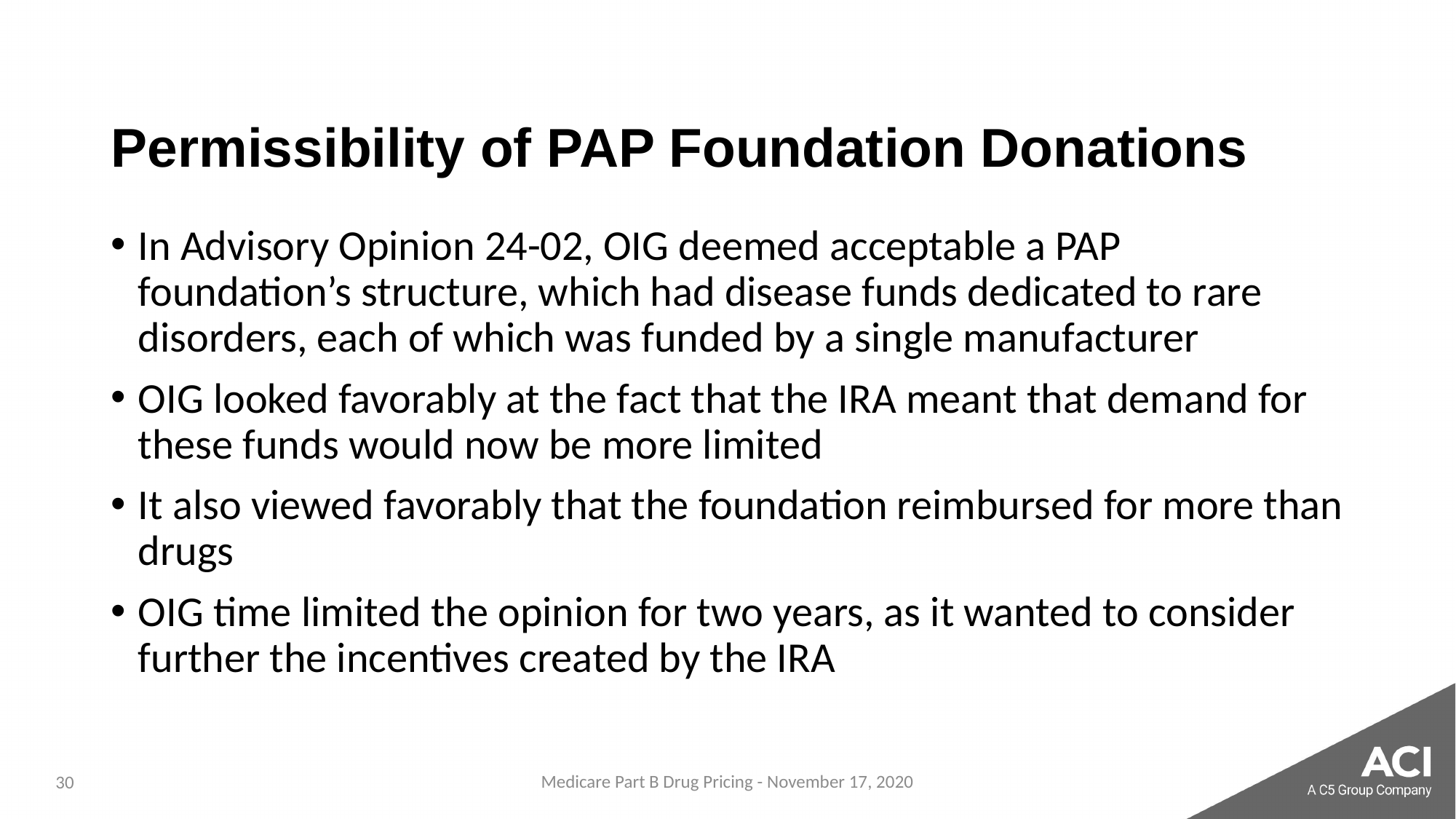

# Permissibility of PAP Foundation Donations
In Advisory Opinion 24-02, OIG deemed acceptable a PAP foundation’s structure, which had disease funds dedicated to rare disorders, each of which was funded by a single manufacturer
OIG looked favorably at the fact that the IRA meant that demand for these funds would now be more limited
It also viewed favorably that the foundation reimbursed for more than drugs
OIG time limited the opinion for two years, as it wanted to consider further the incentives created by the IRA
Medicare Part B Drug Pricing - November 17, 2020
30